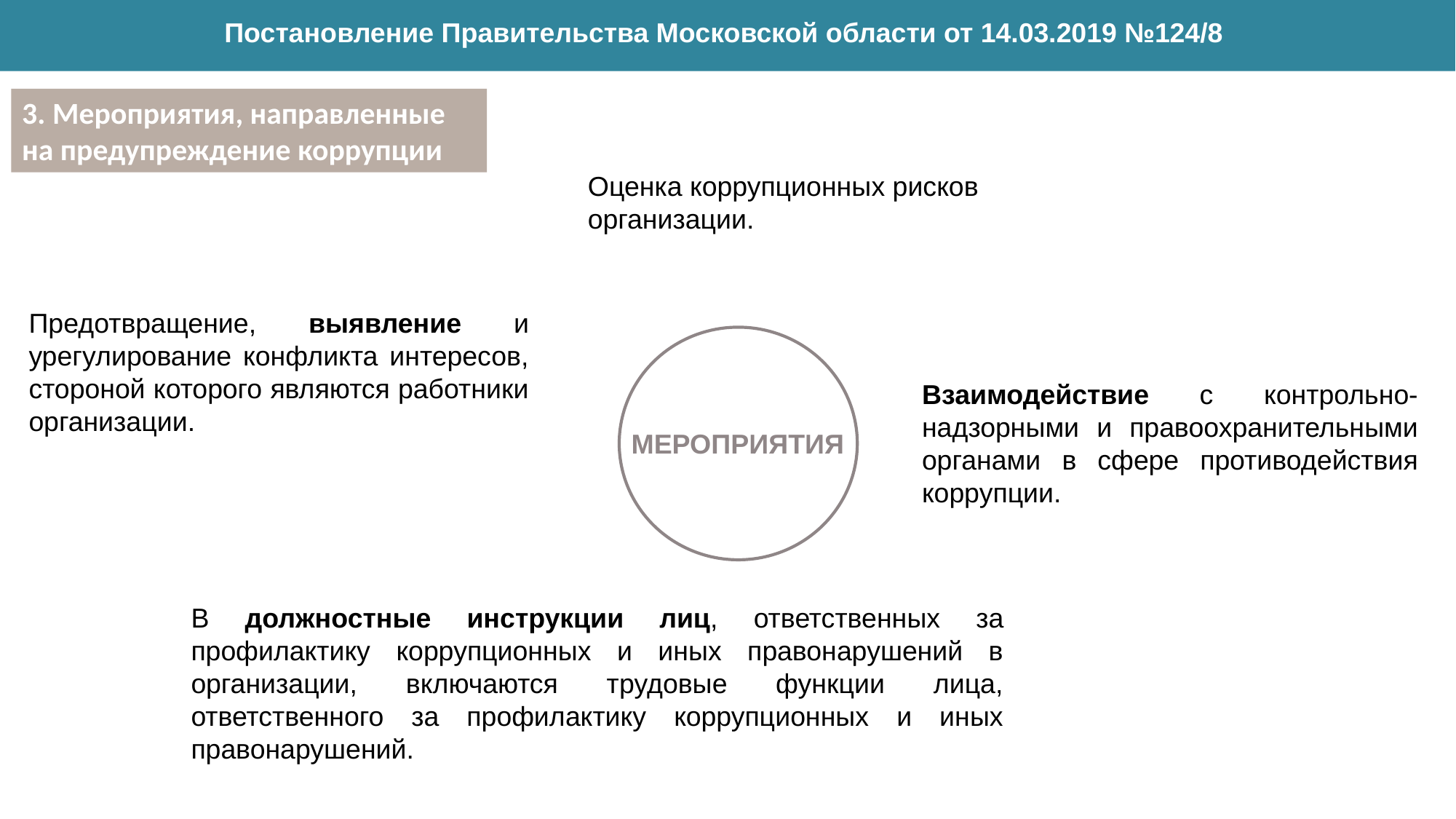

Постановление Правительства Московской области от 14.03.2019 №124/8
3. Мероприятия, направленные на предупреждение коррупции
Оценка коррупционных рисков организации.
Предотвращение, выявление и урегулирование конфликта интересов, стороной которого являются работники организации.

Взаимодействие с контрольно-надзорными и правоохранительными органами в сфере противодействия коррупции.
МЕРОПРИЯТИЯ
В должностные инструкции лиц, ответственных за профилактику коррупционных и иных правонарушений в организации, включаются трудовые функции лица, ответственного за профилактику коррупционных и иных правонарушений.